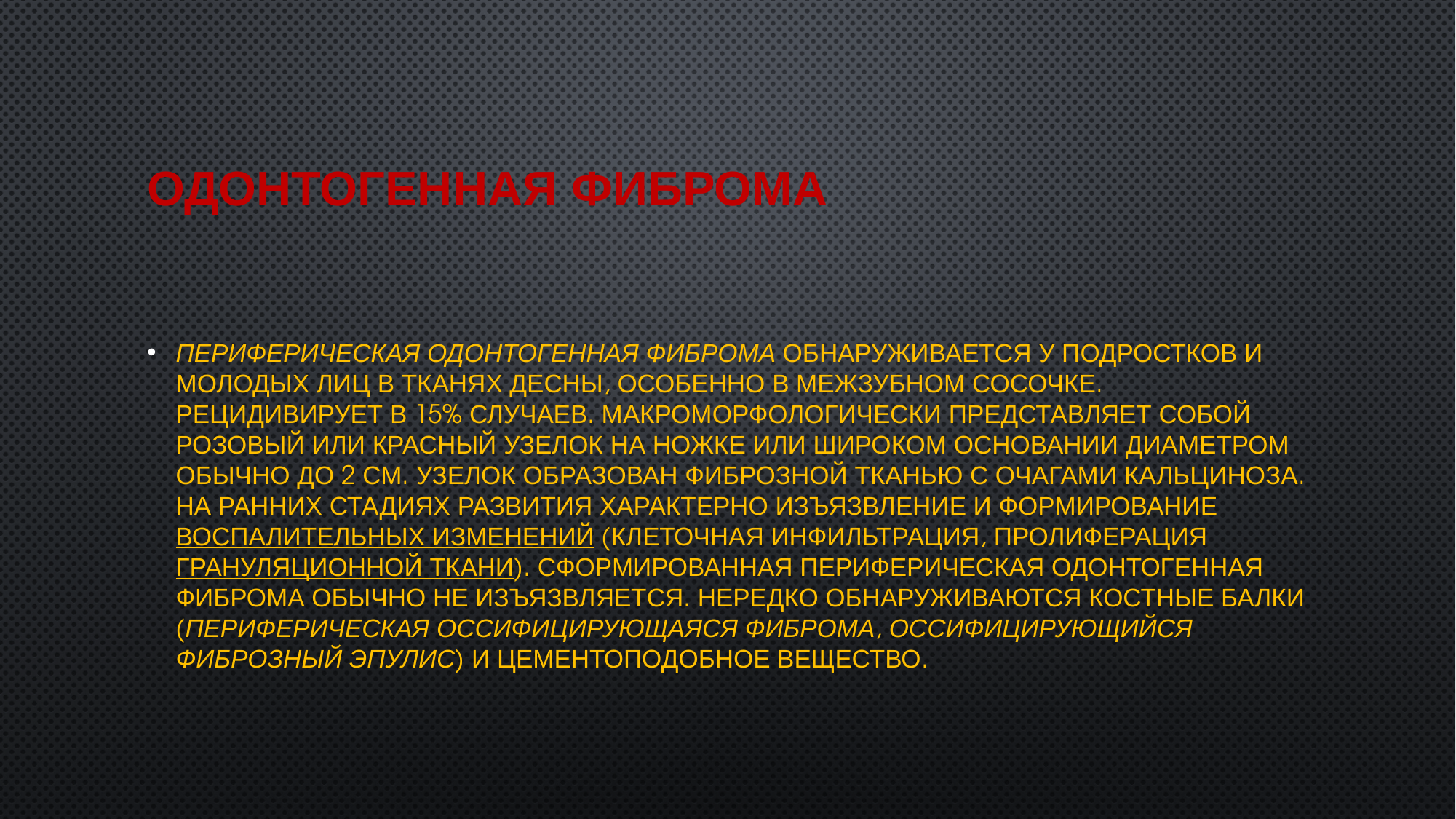

# Одонтогенная фиброма
Периферическая одонтогенная фиброма обнаруживается у подростков и молодых лиц в тканях десны, особенно в межзубном сосочке. Рецидивирует в 15% случаев. Макроморфологически представляет собой розовый или красный узелок на ножке или широком основании диаметром обычно до 2 см. Узелок образован фиброзной тканью с очагами кальциноза. На ранних стадиях развития характерно изъязвление и формирование воспалительных изменений (клеточная инфильтрация, пролиферация грануляционной ткани). Сформированная периферическая одонтогенная фиброма обычно не изъязвляется. Нередко обнаруживаются костные балки (периферическая оссифицирующаяся фиброма, оссифицирующийся фиброзный эпулис) и цементоподобное вещество.